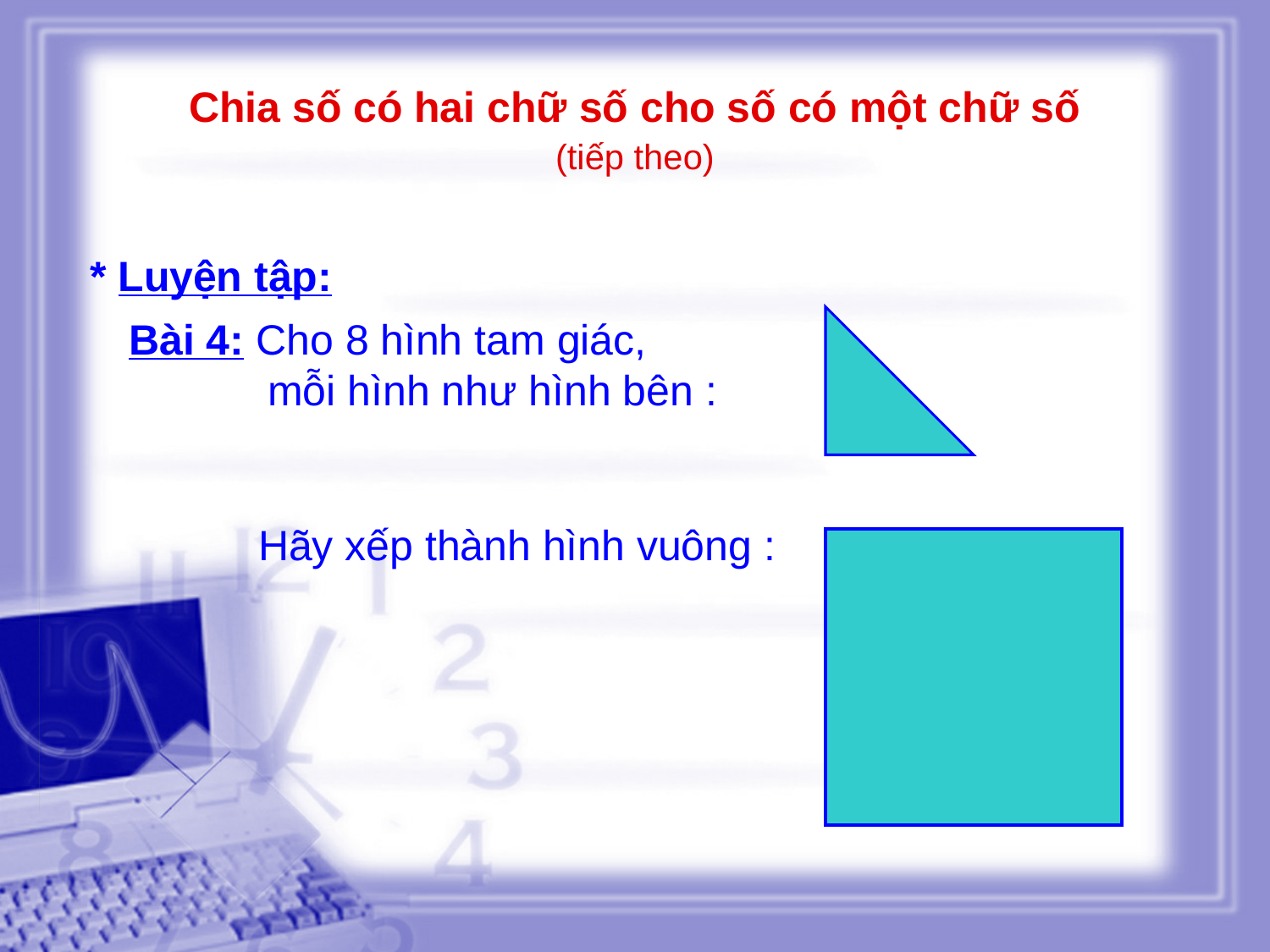

Chia số có hai chữ số cho số có một chữ số
(tiếp theo)
* Luyện tập:
Bài 4: Cho 8 hình tam giác,
	 mỗi hình như hình bên :

Hãy xếp thành hình vuông :